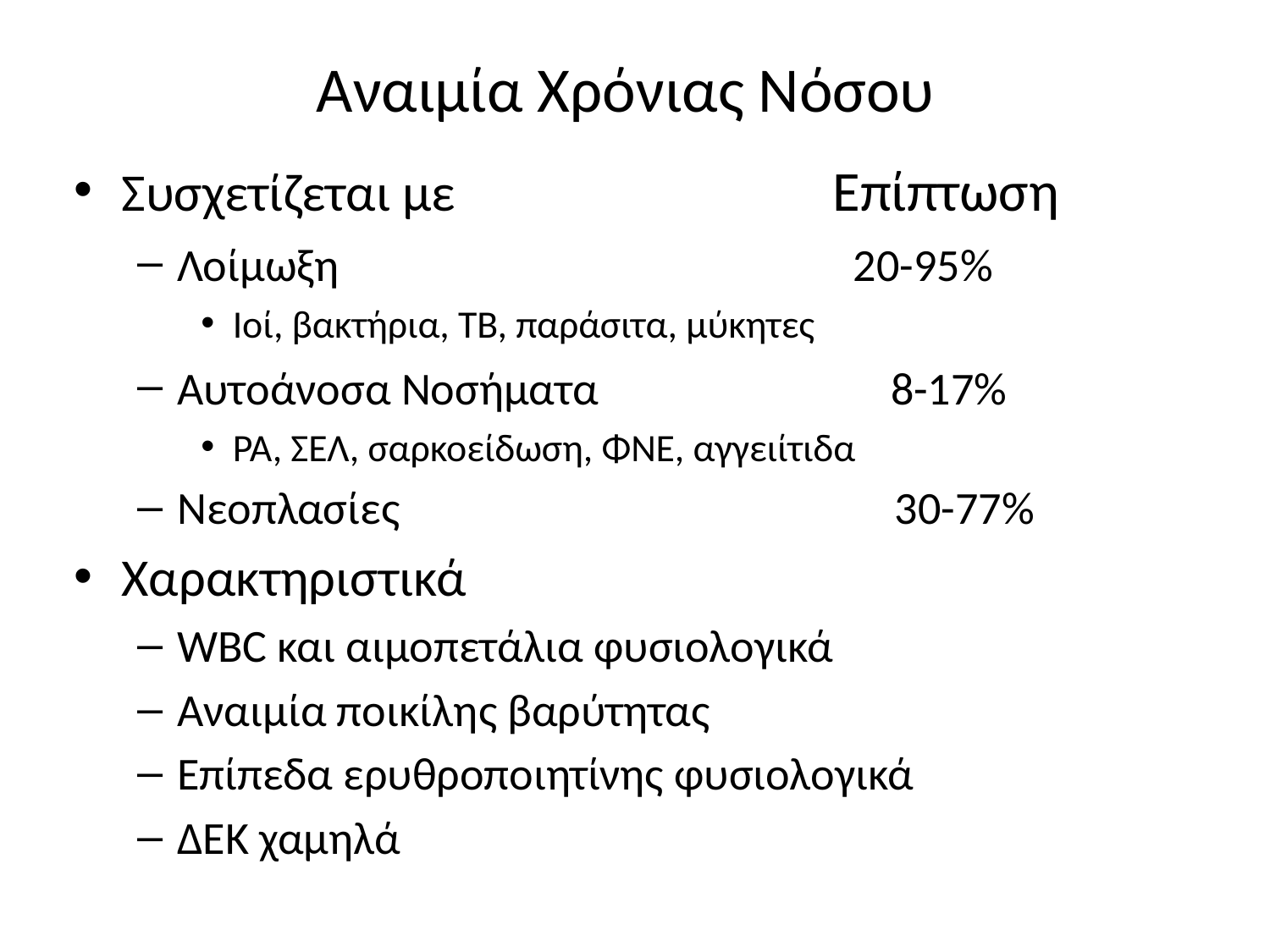

Αναιμία Χρόνιας Νόσου
Συσχετίζεται με			      Επίπτωση
Λοίμωξη			               20-95%
Ιοί, βακτήρια, TB, παράσιτα, μύκητες
Αυτοάνοσα Νοσήματα		       8-17%
ΡΑ, ΣΕΛ, σαρκοείδωση, ΦΝΕ, αγγειίτιδα
Νεοπλασίες				        30-77%
Χαρακτηριστικά
WBC και αιμοπετάλια φυσιολογικά
Αναιμία ποικίλης βαρύτητας
Επίπεδα ερυθροποιητίνης φυσιολογικά
ΔΕΚ χαμηλά